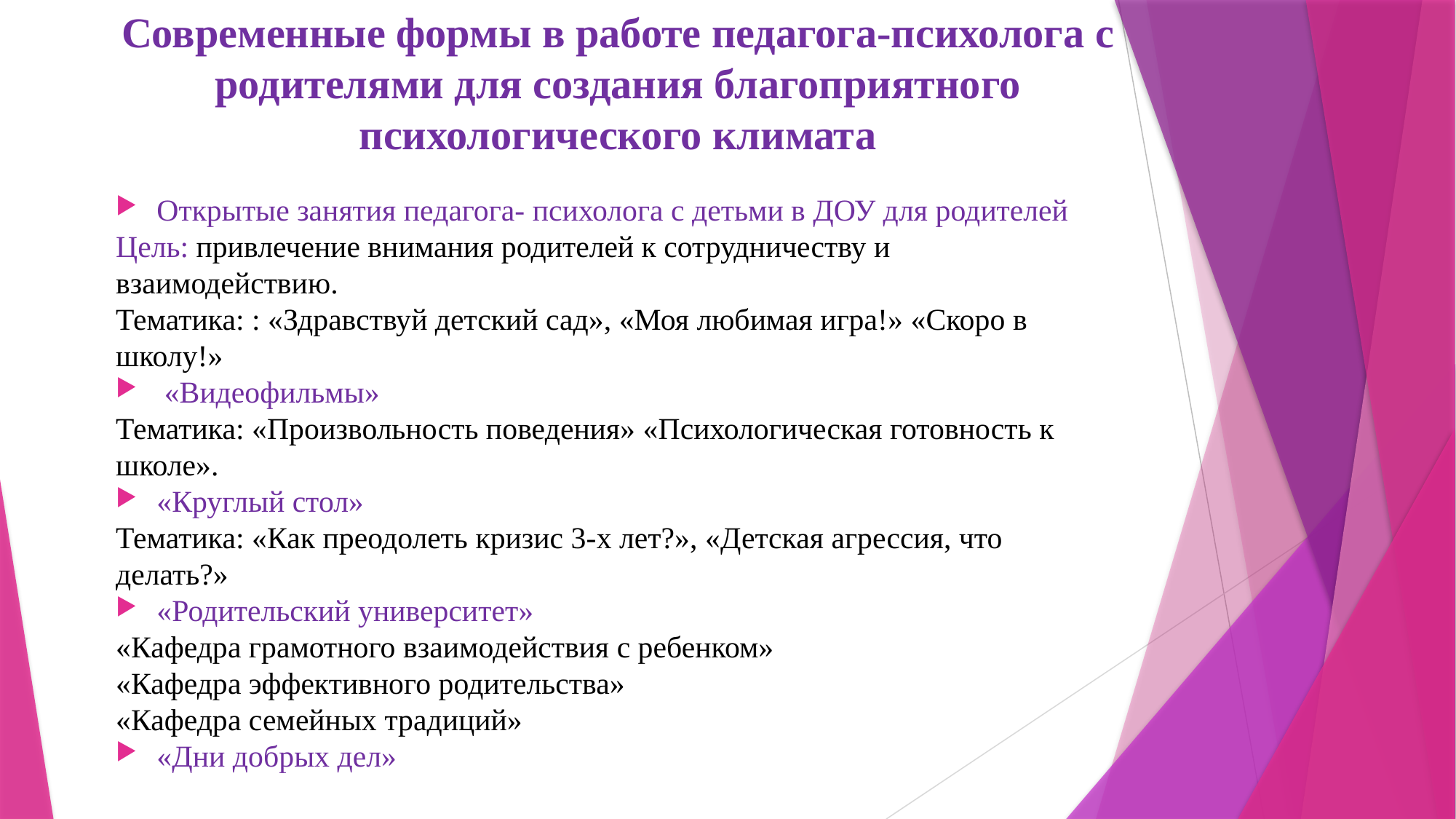

# Современные формы в работе педагога-психолога с родителями для создания благоприятного психологического климата
Открытые занятия педагога- психолога с детьми в ДОУ для родителей
Цель: привлечение внимания родителей к сотрудничеству и взаимодействию.
Тематика: : «Здравствуй детский сад», «Моя любимая игра!» «Скоро в школу!»
 «Видеофильмы»
Тематика: «Произвольность поведения» «Психологическая готовность к школе».
«Круглый стол»
Тематика: «Как преодолеть кризис 3-х лет?», «Детская агрессия, что делать?»
«Родительский университет»
«Кафедра грамотного взаимодействия с ребенком»
«Кафедра эффективного родительства»
«Кафедра семейных традиций»
«Дни добрых дел»